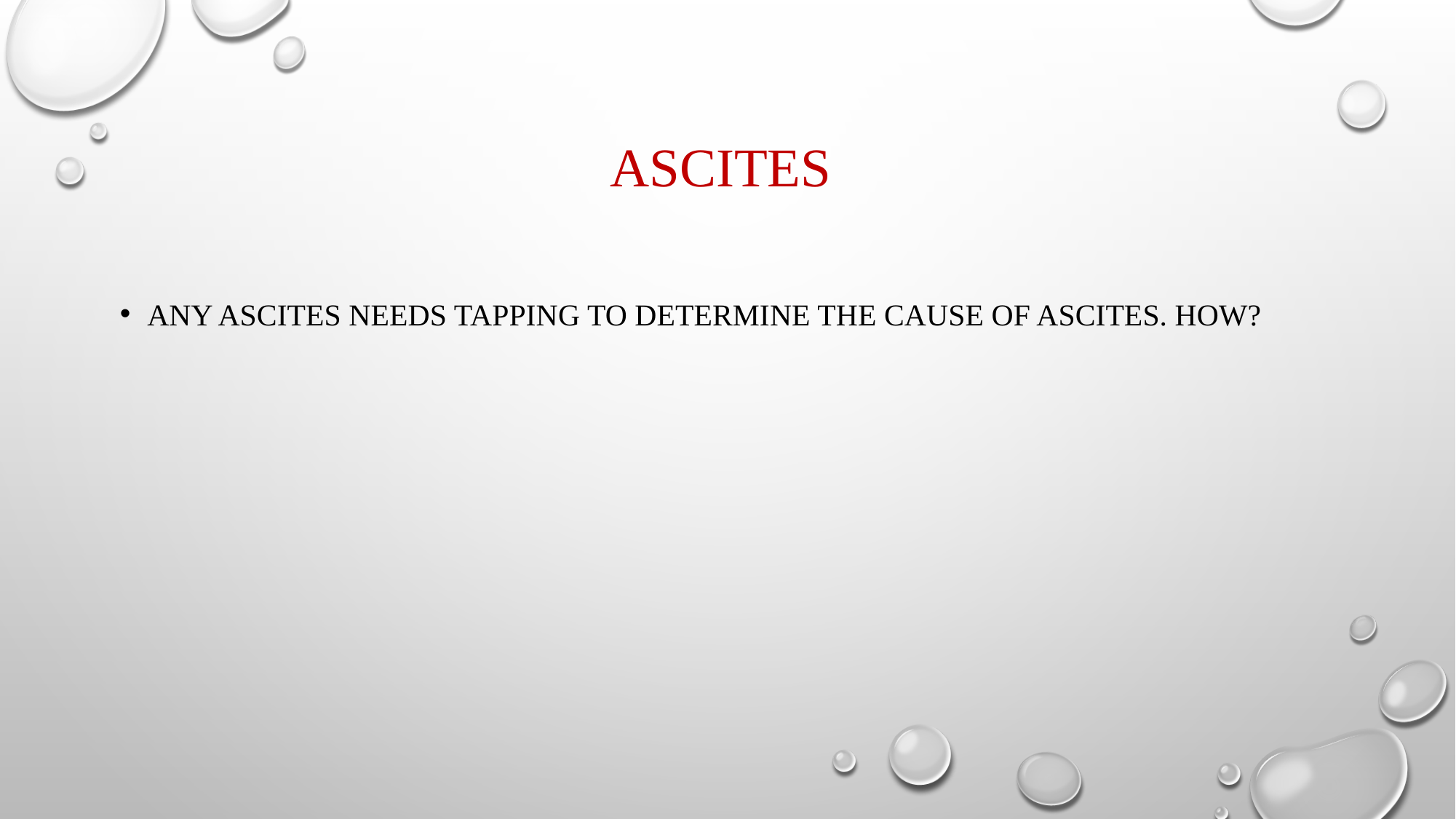

# Ascites
ANY ASCITES NEEDS TAPPING TO DETERMINE THE CAUSE OF ASCITES. HOW?